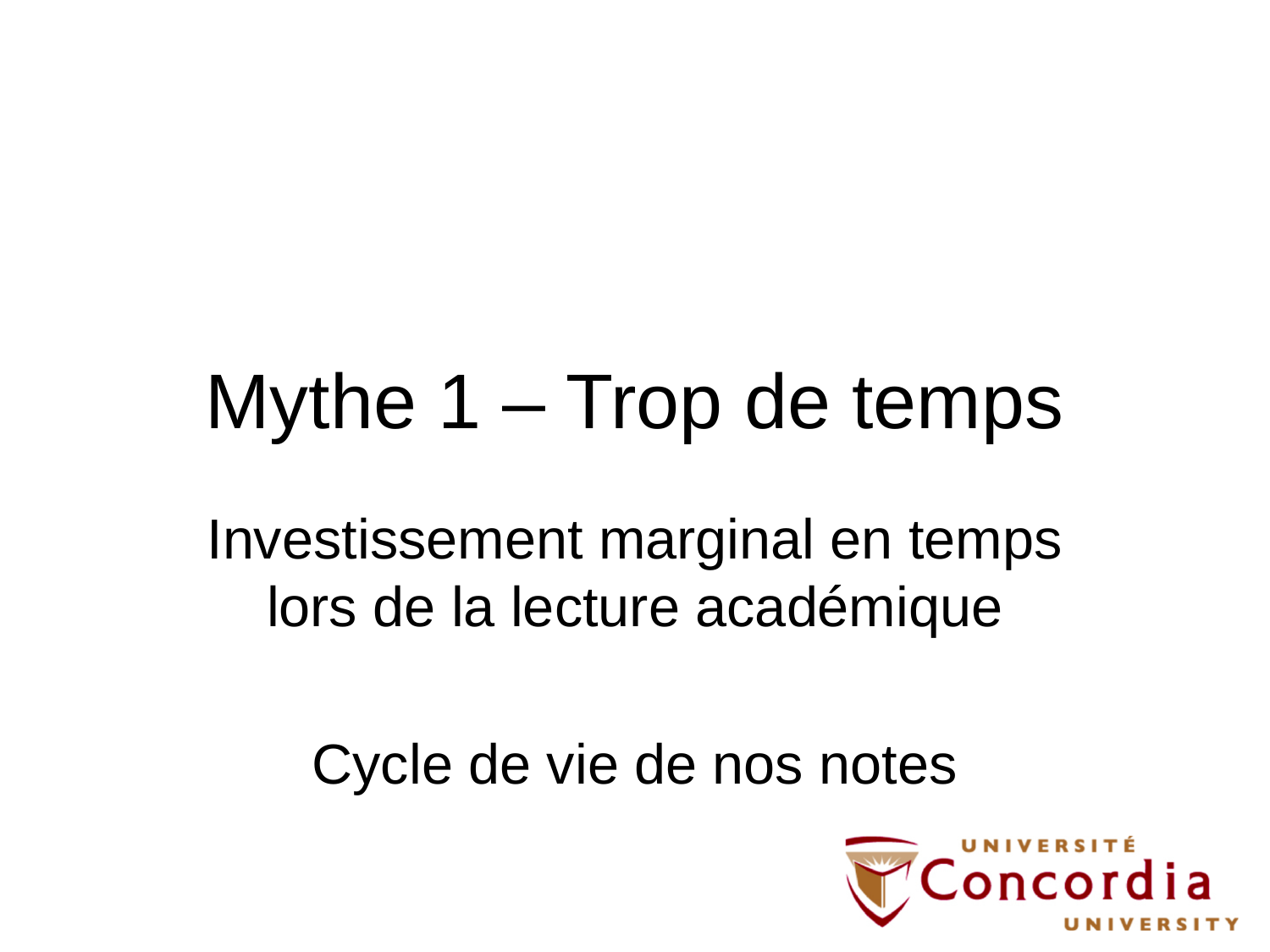

# Mythe 1 – Trop de temps
Investissement marginal en temps lors de la lecture académique

Cycle de vie de nos notes